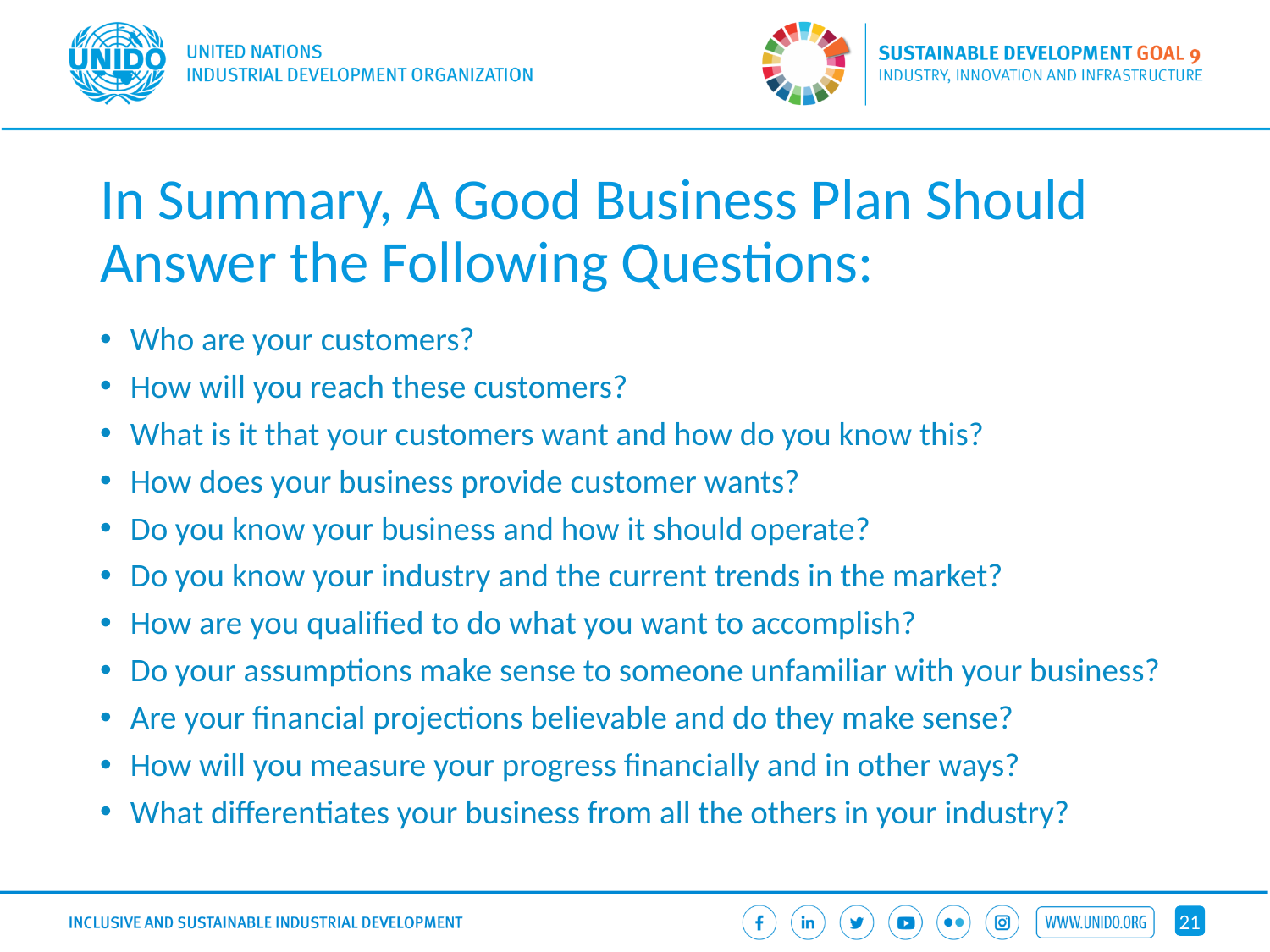

# In Summary, A Good Business Plan Should Answer the Following Questions:
 Who are your customers?
 How will you reach these customers?
 What is it that your customers want and how do you know this?
 How does your business provide customer wants?
 Do you know your business and how it should operate?
 Do you know your industry and the current trends in the market?
 How are you qualified to do what you want to accomplish?
 Do your assumptions make sense to someone unfamiliar with your business?
 Are your financial projections believable and do they make sense?
 How will you measure your progress financially and in other ways?
 What differentiates your business from all the others in your industry?